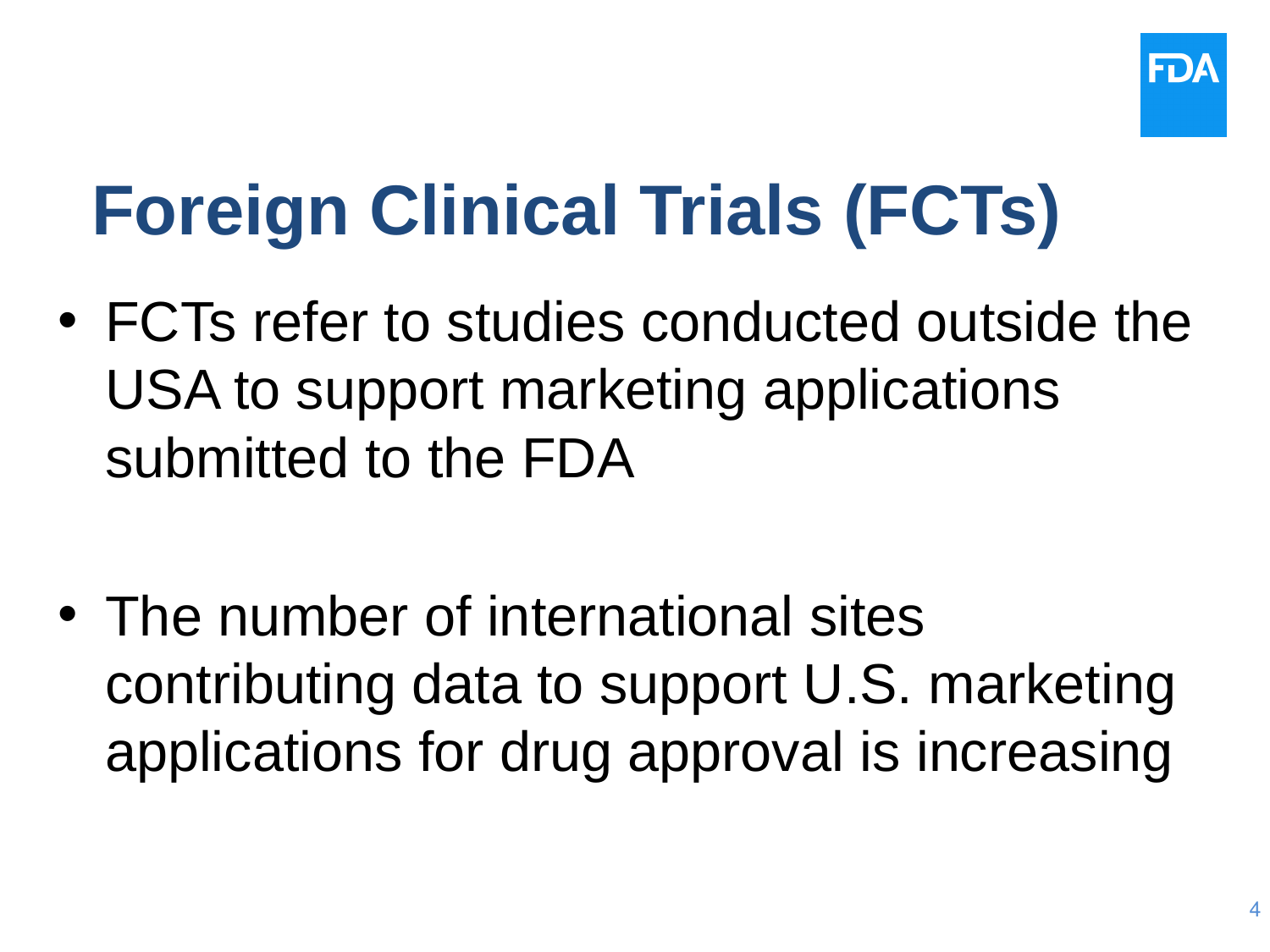

# Foreign Clinical Trials (FCTs)
FCTs refer to studies conducted outside the USA to support marketing applications submitted to the FDA

The number of international sites contributing data to support U.S. marketing applications for drug approval is increasing